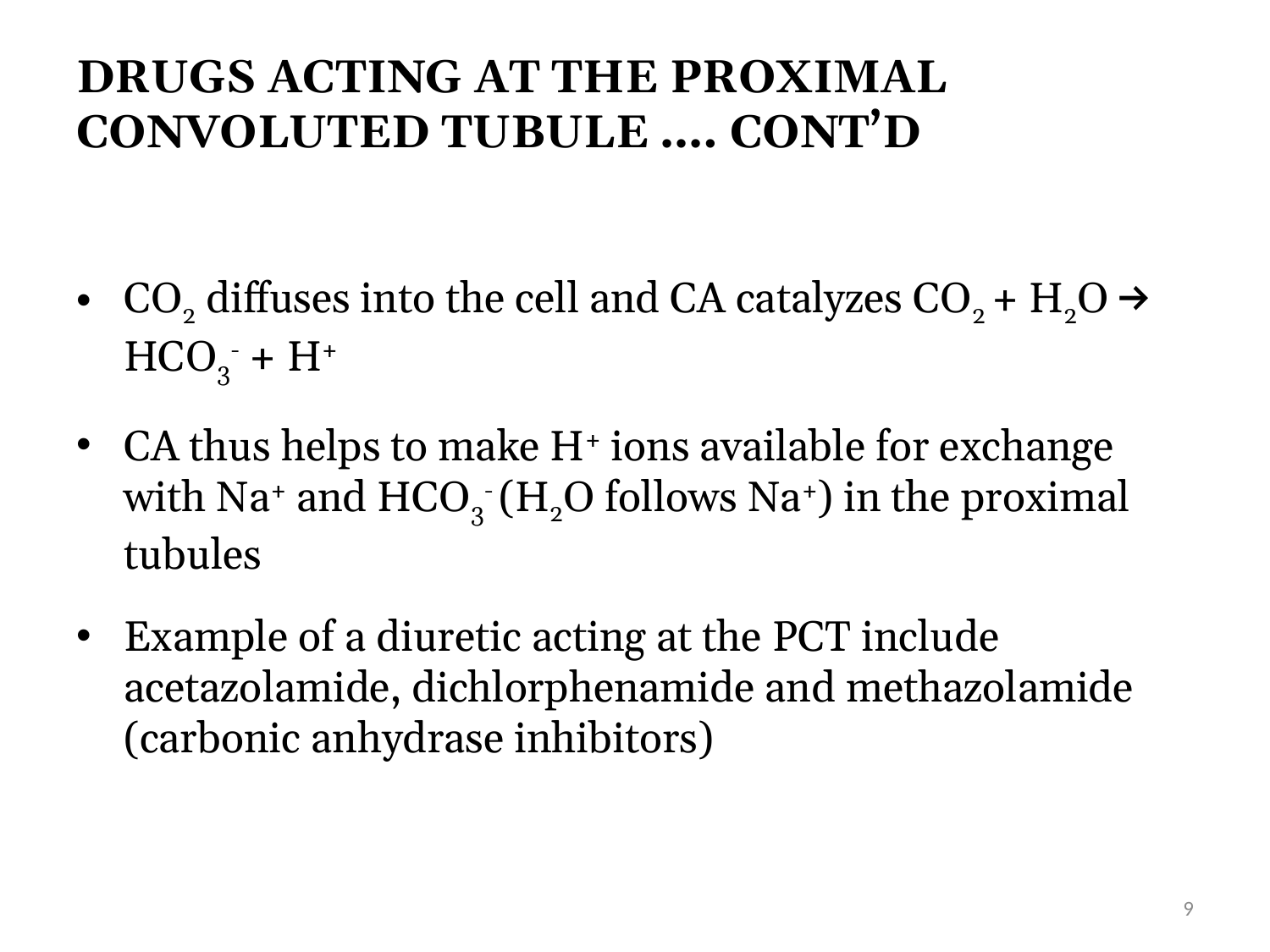

Drugs acting at the proximal convoluted tubule …. CONT’D
CO2 diffuses into the cell and CA catalyzes CO2 + H2O → HCO3- + H+
CA thus helps to make H+ ions available for exchange with Na+ and HCO3- (H2O follows Na+) in the proximal tubules
Example of a diuretic acting at the PCT include acetazolamide, dichlorphenamide and methazolamide (carbonic anhydrase inhibitors)
9